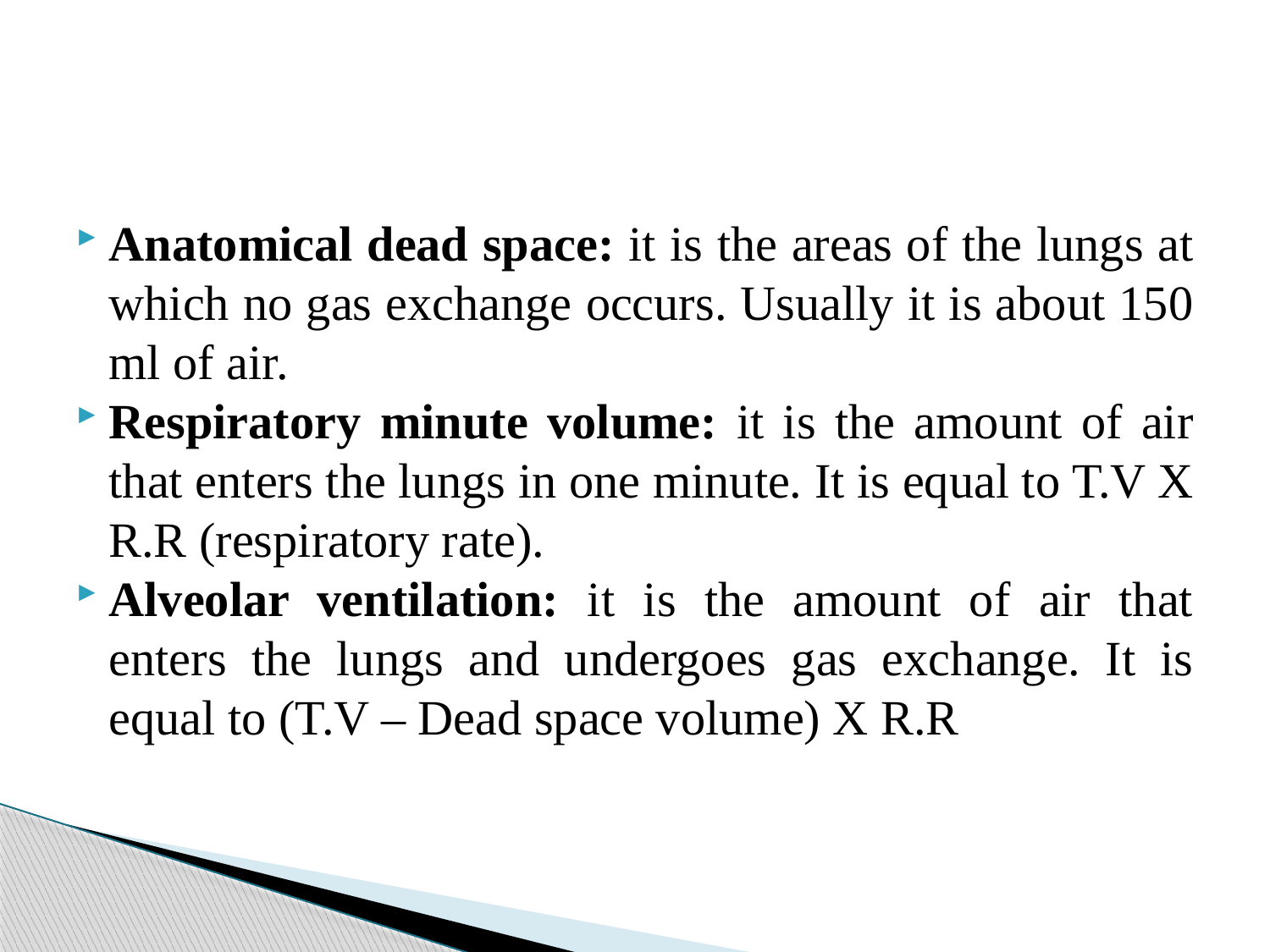

#
Anatomical dead space: it is the areas of the lungs at which no gas exchange occurs. Usually it is about 150 ml of air.
Respiratory minute volume: it is the amount of air that enters the lungs in one minute. It is equal to T.V X R.R (respiratory rate).
Alveolar ventilation: it is the amount of air that enters the lungs and undergoes gas exchange. It is equal to (T.V – Dead space volume) X R.R